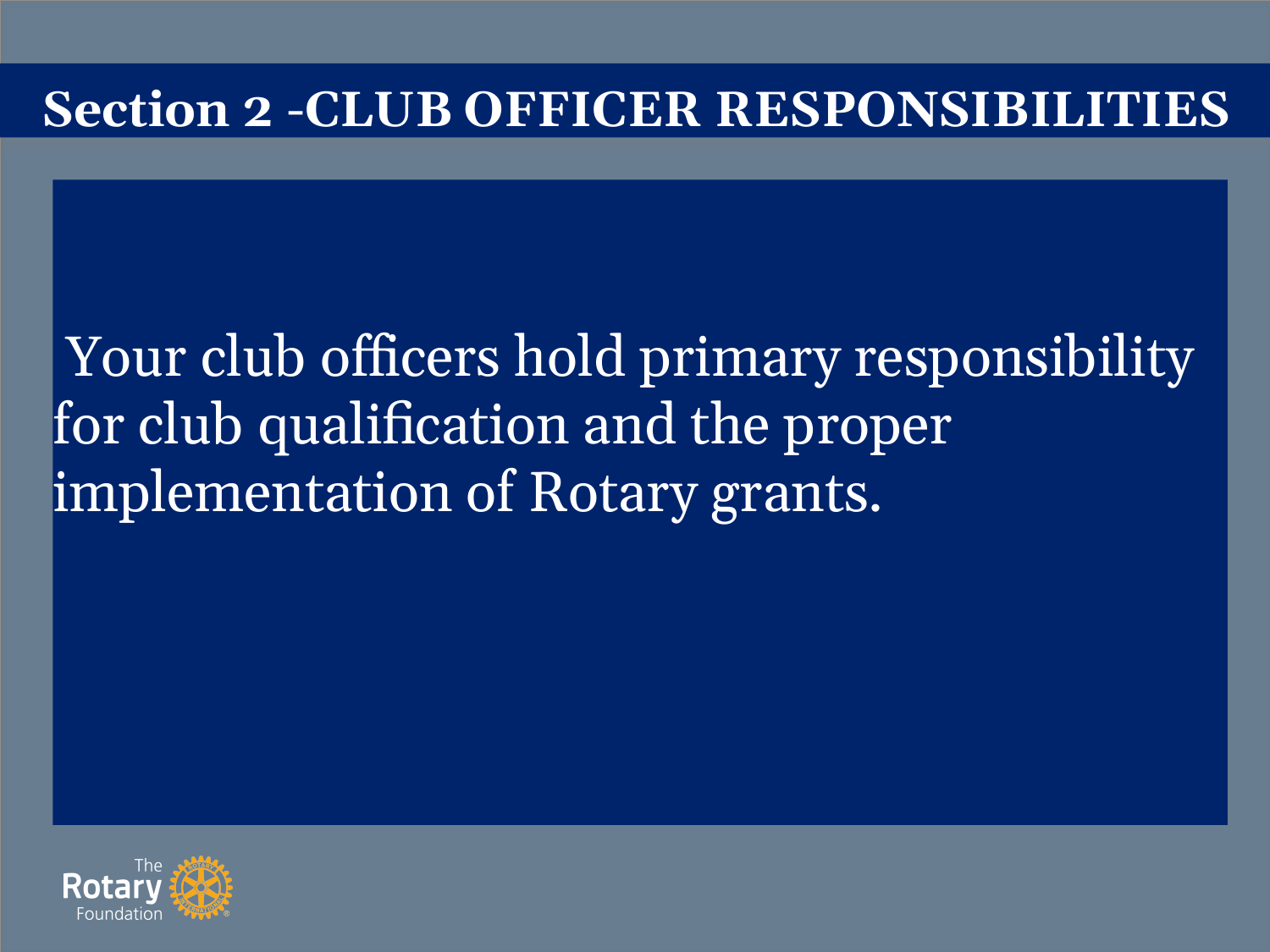

# Section 2 -CLUB OFFICER RESPONSIBILITIES

 Your club officers hold primary responsibility for club qualification and the proper implementation of Rotary grants.